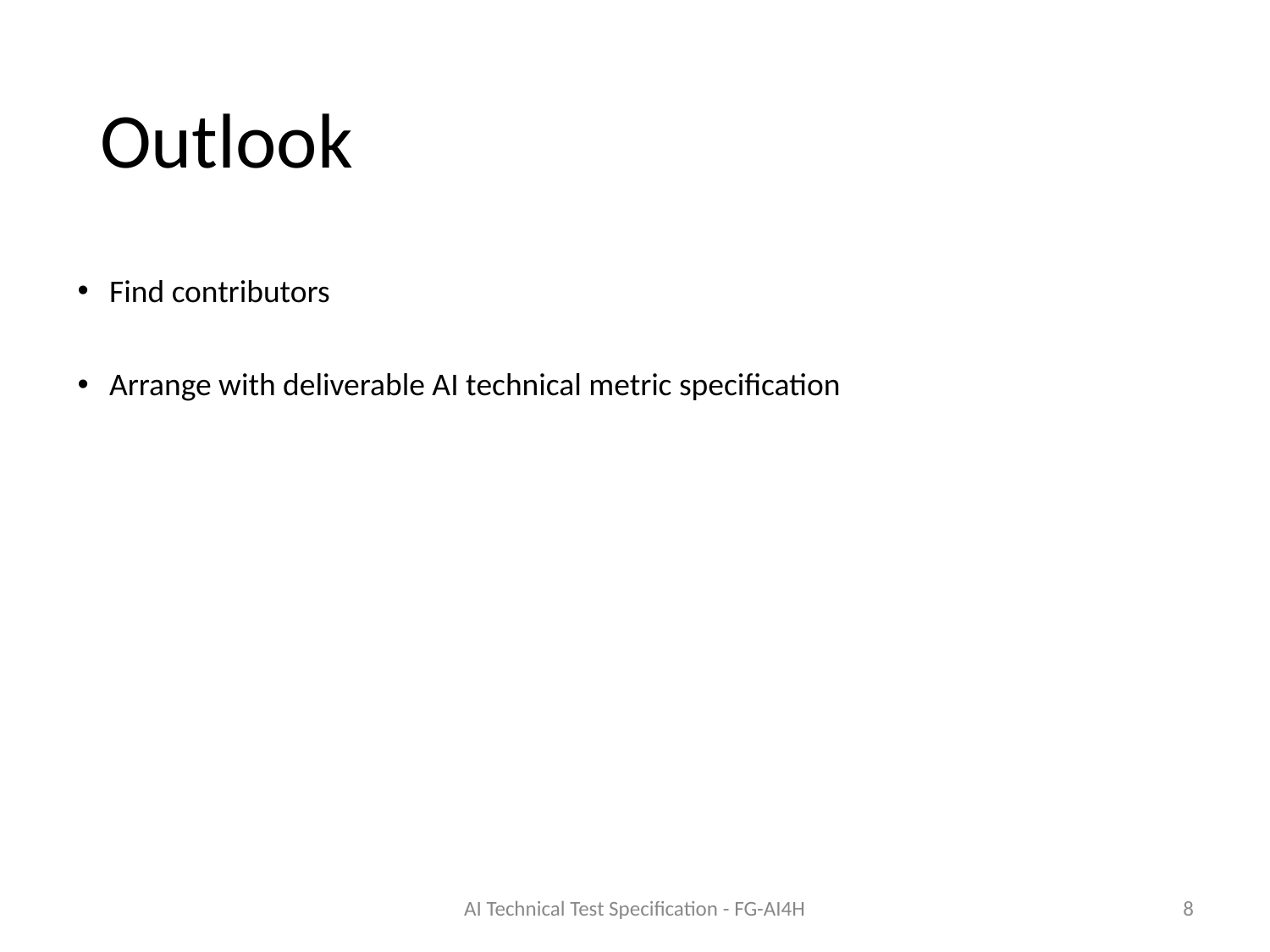

# Outlook
Find contributors
Arrange with deliverable AI technical metric specification
AI Technical Test Specification - FG-AI4H
8